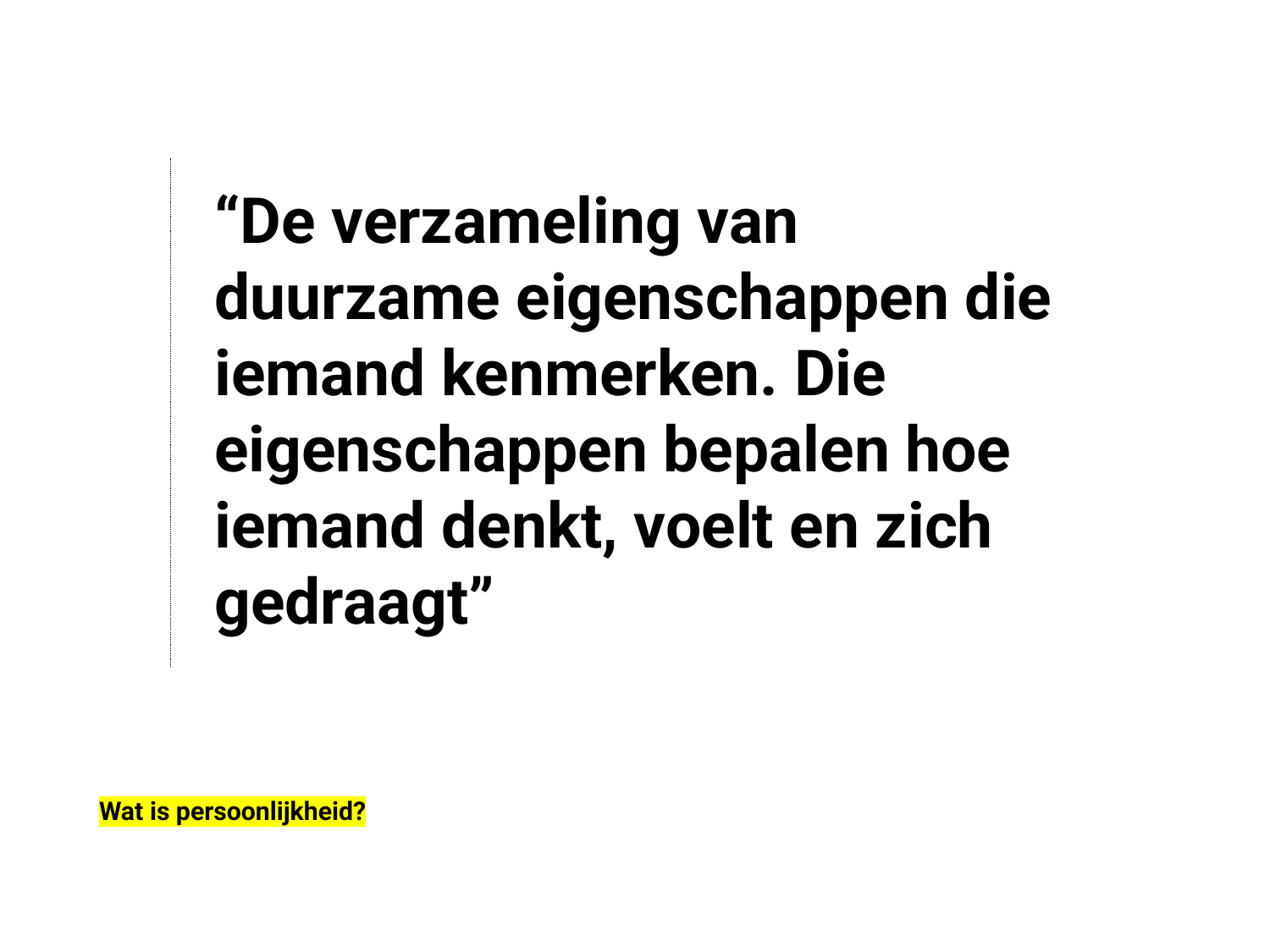

“De verzameling van duurzame eigenschappen die iemand kenmerken. Die eigenschappen bepalen hoe iemand denkt, voelt en zich gedraagt”
Wat is persoonlijkheid?